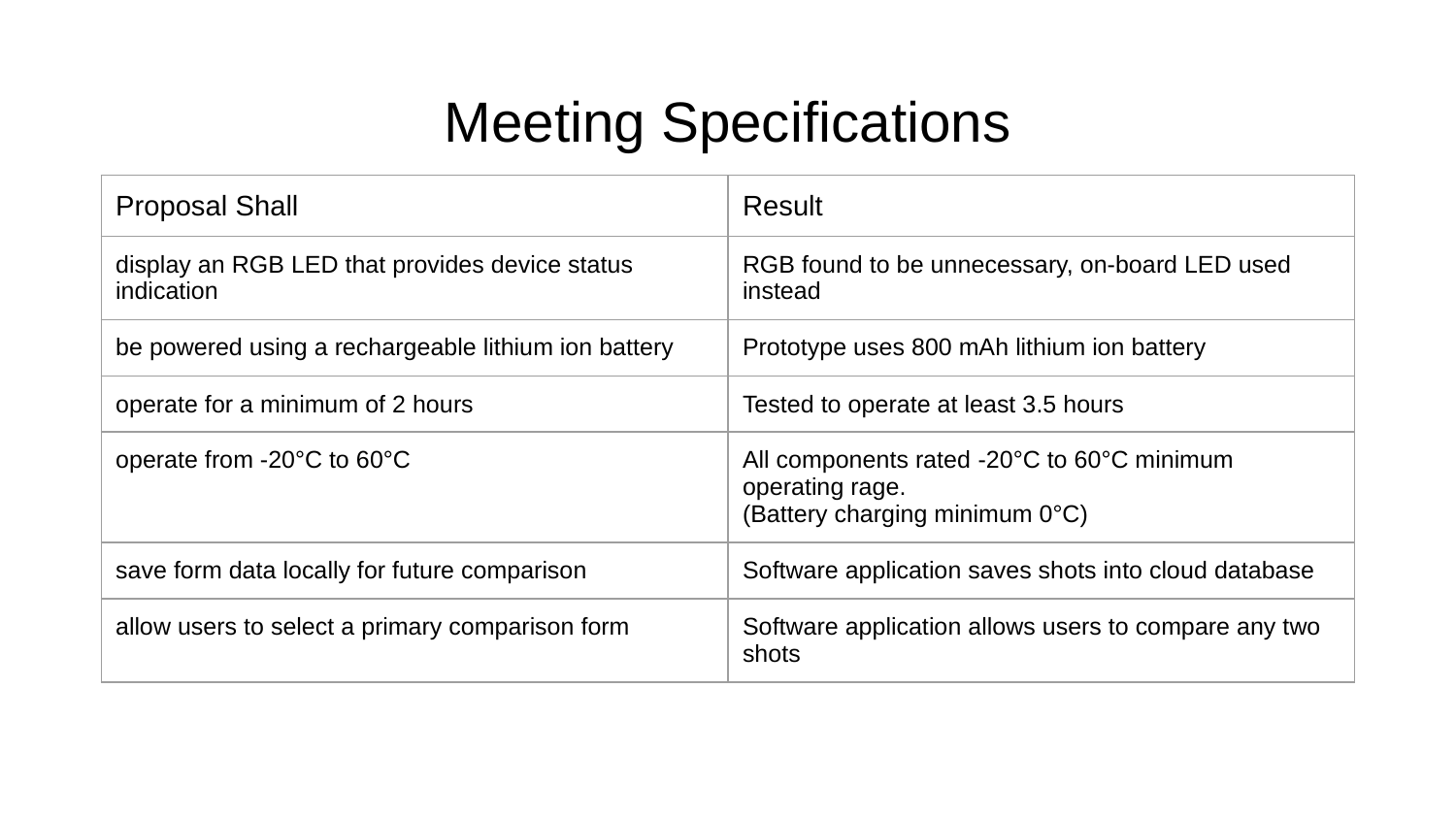

# Meeting Specifications
| Proposal Shall | Result |
| --- | --- |
| display an RGB LED that provides device status indication | RGB found to be unnecessary, on-board LED used instead |
| be powered using a rechargeable lithium ion battery | Prototype uses 800 mAh lithium ion battery |
| operate for a minimum of 2 hours | Tested to operate at least 3.5 hours |
| operate from -20°C to 60°C | All components rated -20°C to 60°C minimum operating rage. (Battery charging minimum 0°C) |
| save form data locally for future comparison | Software application saves shots into cloud database |
| allow users to select a primary comparison form | Software application allows users to compare any two shots |